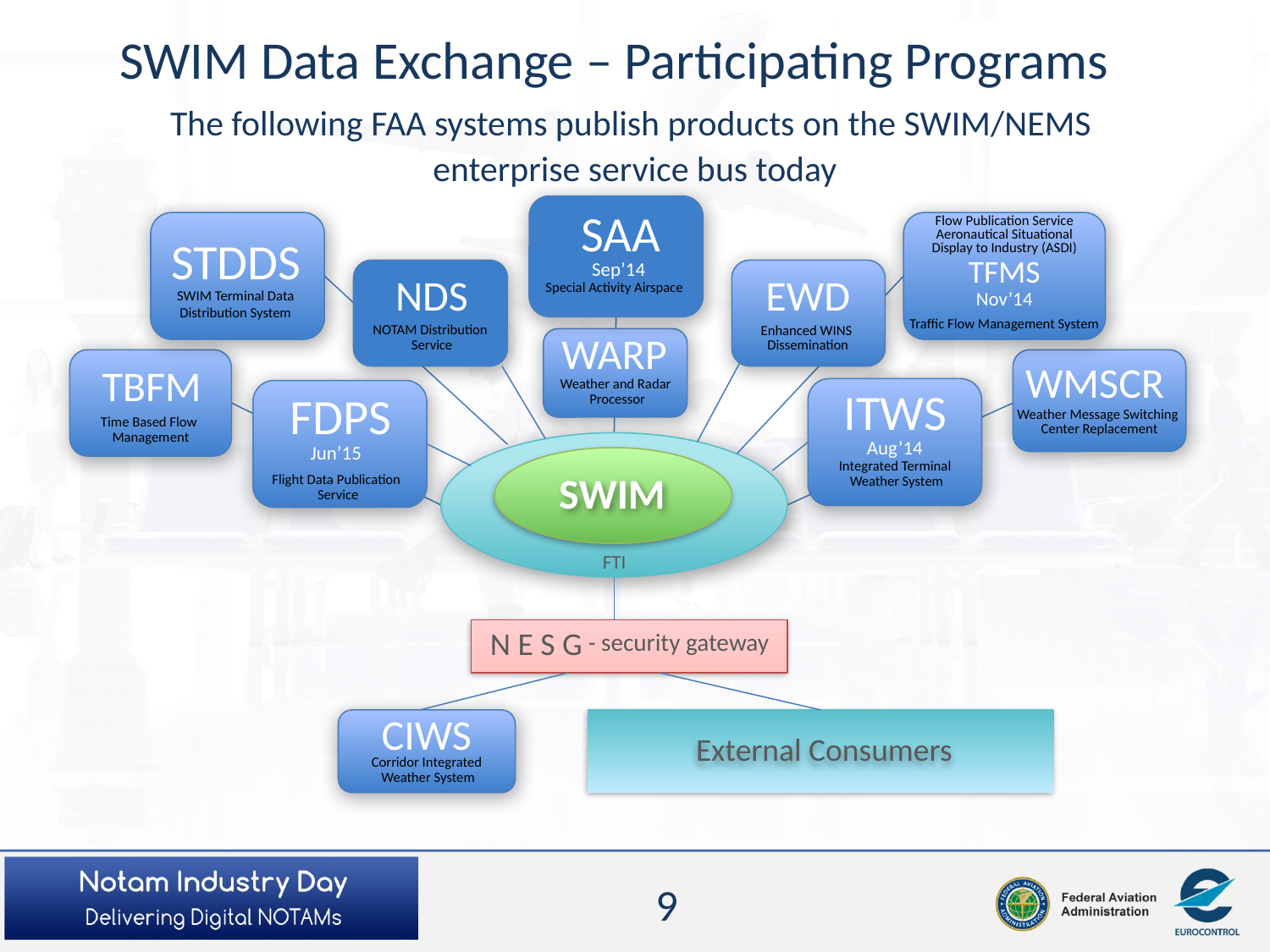

SWIM Data Exchange – Participating Programs
The following FAA systems publish products on the SWIM/NEMS
enterprise service bus today

SAA
Flow Publication Service
 Aeronautical Situational
Display to Industry (ASDI)

STDDS
TFMS
Sep’14

NDS
EWD
Special Activity Airspace
SWIM Terminal Data
Distribution System
Nov’14
Traffic Flow Management System
NOTAM Distribution
 Service
Enhanced WINS
Dissemination
WARP

WMSCR

TBFM
Weather and Radar
Processor
ITWS
FDPS

Weather Message Switching
Center Replacement
Time Based Flow
Management
Aug’14

Jun’15

Integrated Terminal
 Weather System
SWIM
Flight Data Publication
Service
FTI
N E S G

- security gateway
CIWS

External Consumers
Corridor Integrated
Weather System
9